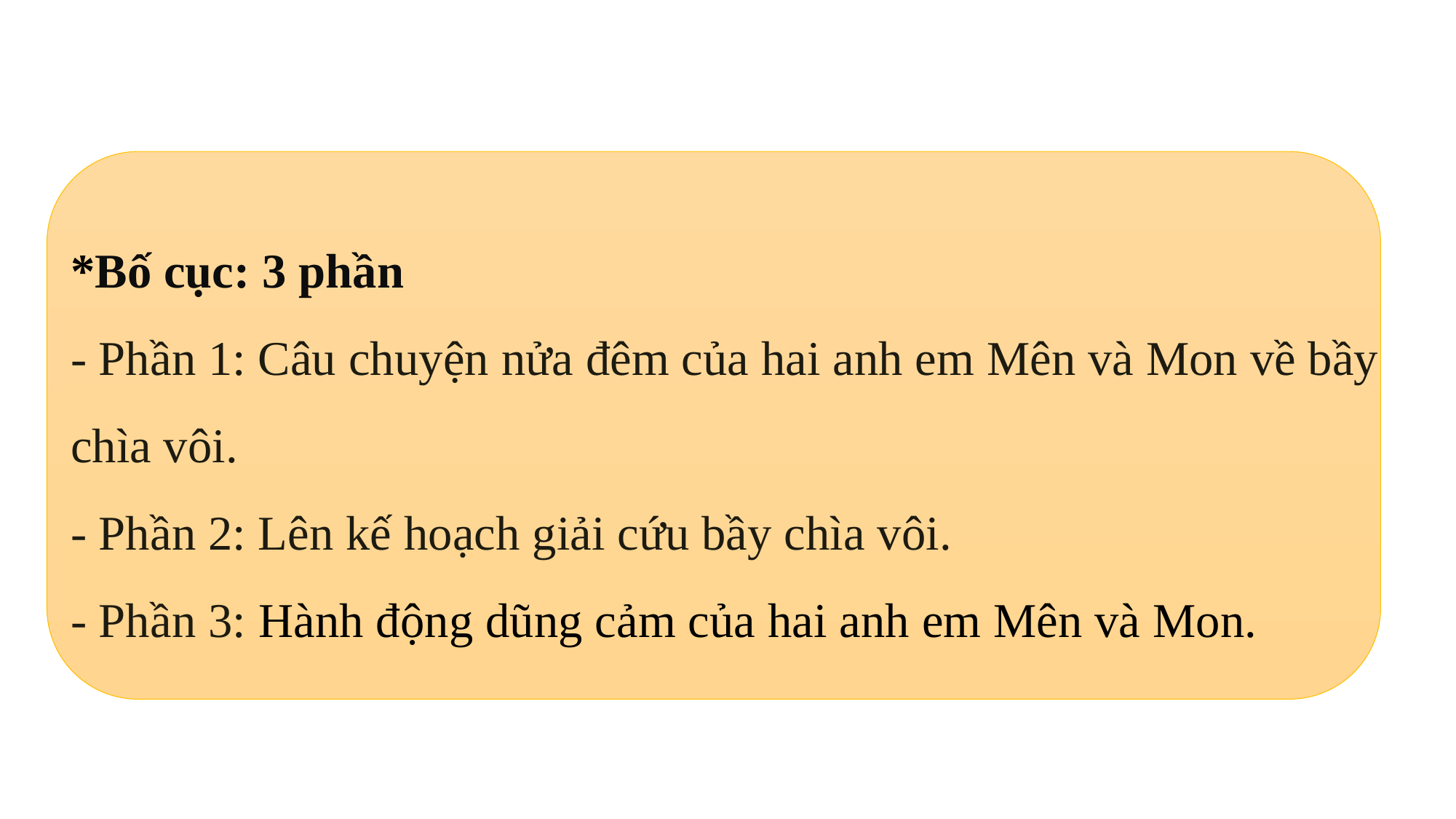

*Bố cục: 3 phần
- Phần 1: Câu chuyện nửa đêm của hai anh em Mên và Mon về bầy chìa vôi.
- Phần 2: Lên kế hoạch giải cứu bầy chìa vôi.
- Phần 3: Hành động dũng cảm của hai anh em Mên và Mon.